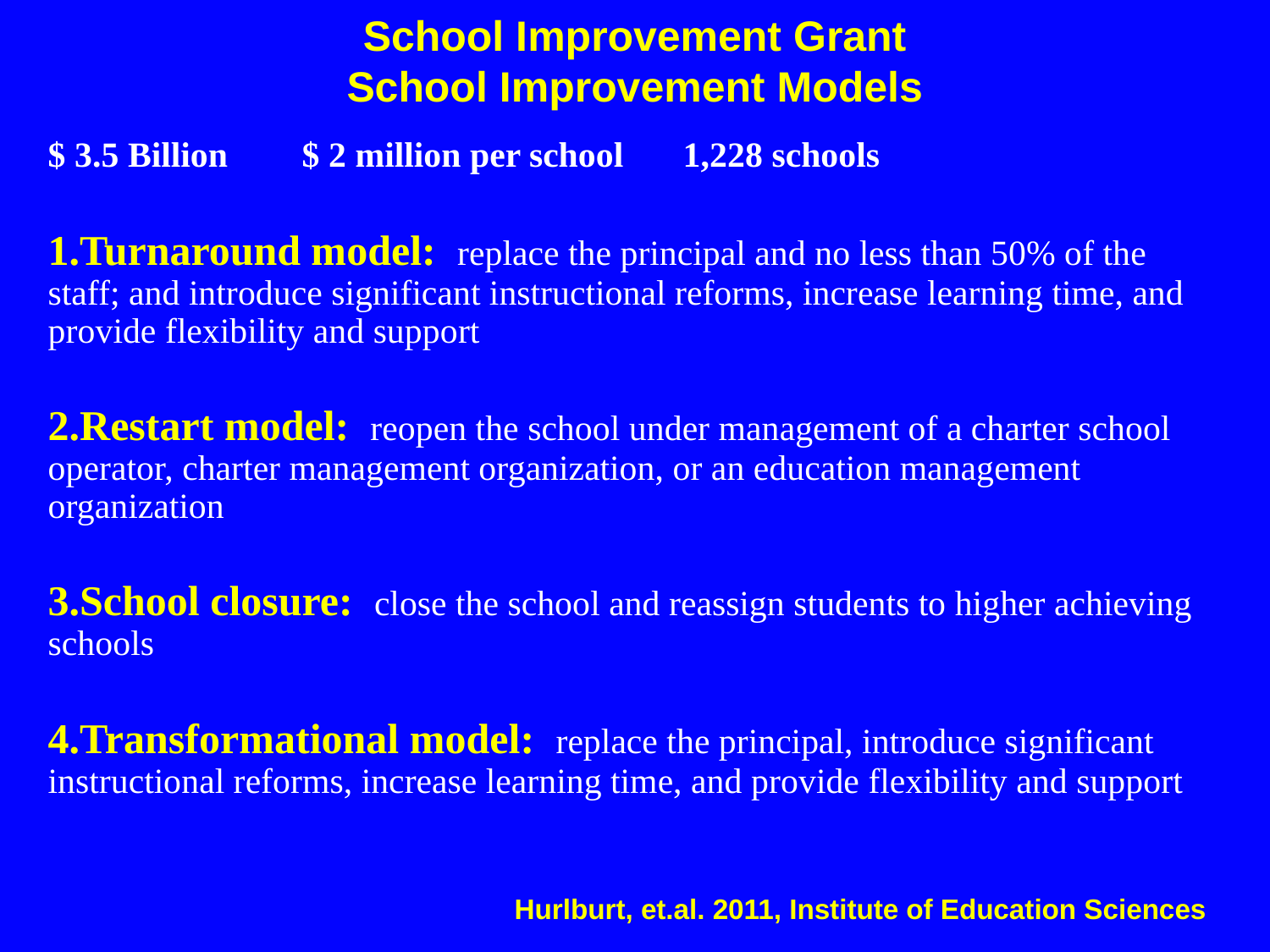

# School Improvement Grant School Improvement Models

$ 3.5 Billion	$ 2 million per school	1,228 schools

Turnaround model:  replace the principal and no less than 50% of the staff; and introduce significant instructional reforms, increase learning time, and provide flexibility and support

Restart model:  reopen the school under management of a charter school operator, charter management organization, or an education management organization

School closure:  close the school and reassign students to higher achieving schools

Transformational model:  replace the principal, introduce significant instructional reforms, increase learning time, and provide flexibility and support
Hurlburt, et.al. 2011, Institute of Education Sciences